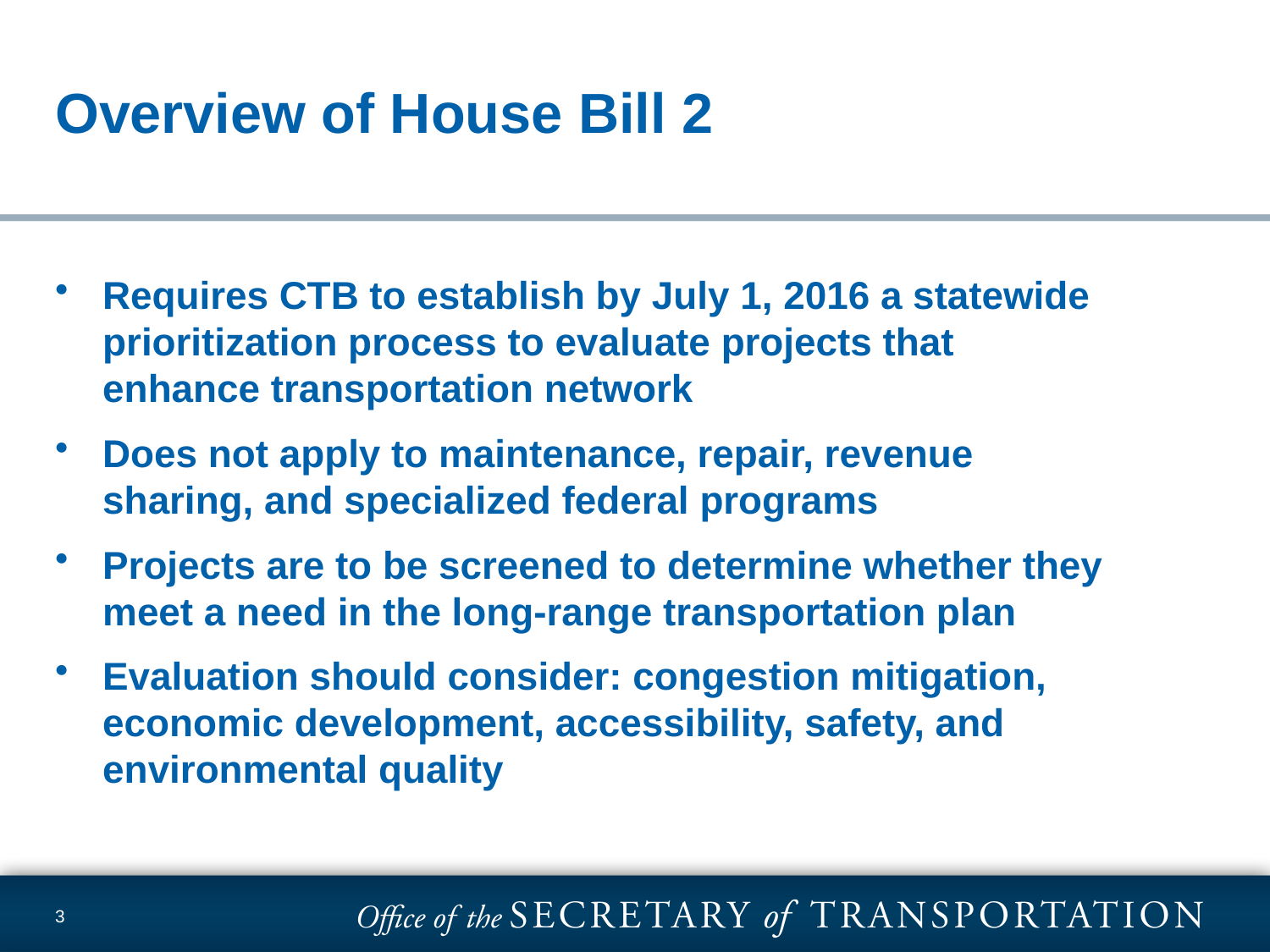

# Overview of House Bill 2
Requires CTB to establish by July 1, 2016 a statewide prioritization process to evaluate projects that enhance transportation network
Does not apply to maintenance, repair, revenue sharing, and specialized federal programs
Projects are to be screened to determine whether they meet a need in the long-range transportation plan
Evaluation should consider: congestion mitigation, economic development, accessibility, safety, and environmental quality

3